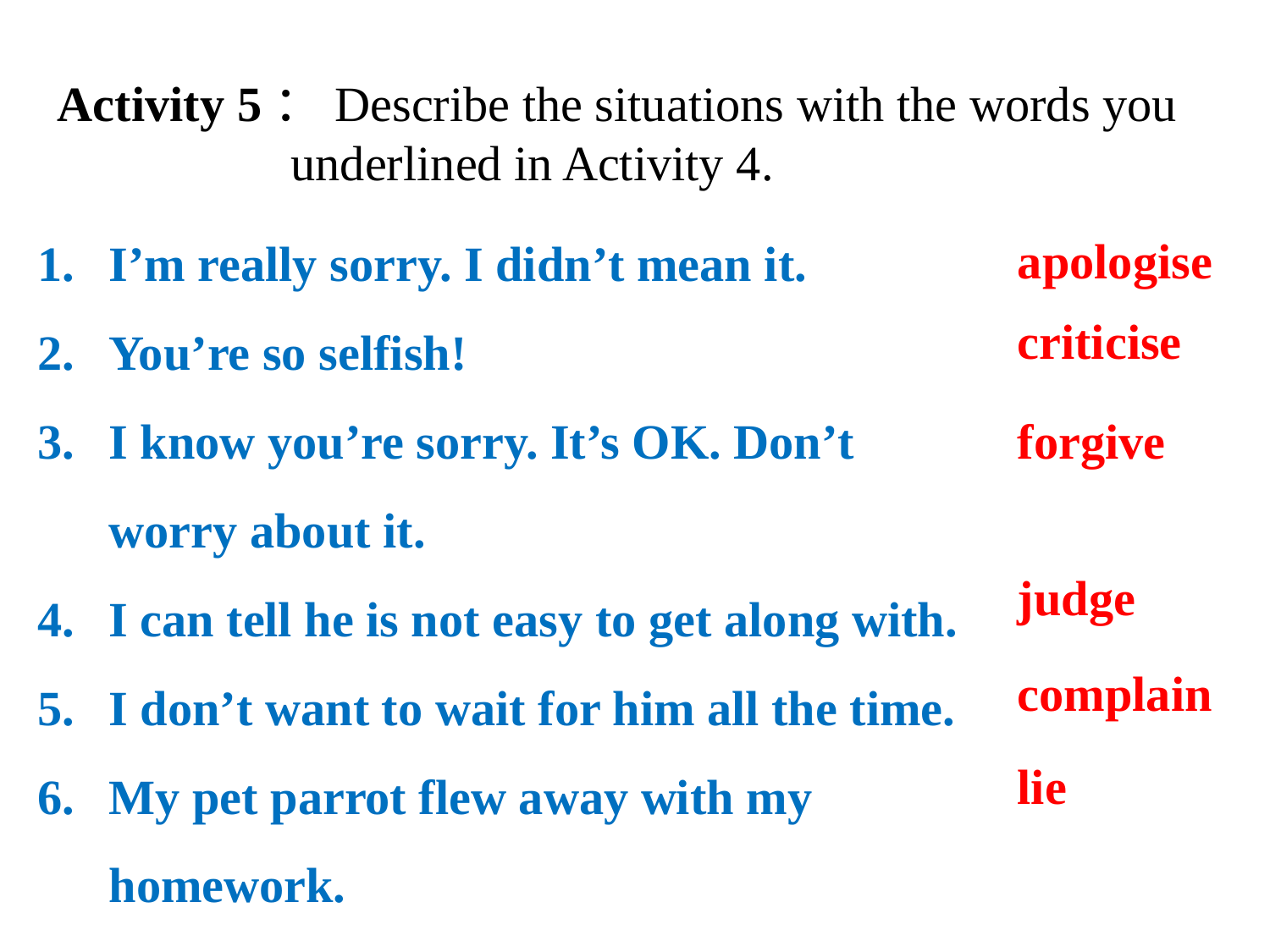

Activity 5：Describe the situations with the words you
                   underlined in Activity 4.
I’m really sorry. I didn’t mean it.
You’re so selfish!
I know you’re sorry. It’s OK. Don’t worry about it.
I can tell he is not easy to get along with.
I don’t want to wait for him all the time.
My pet parrot flew away with my homework.
apologise
criticise
forgive
judge
complain
lie